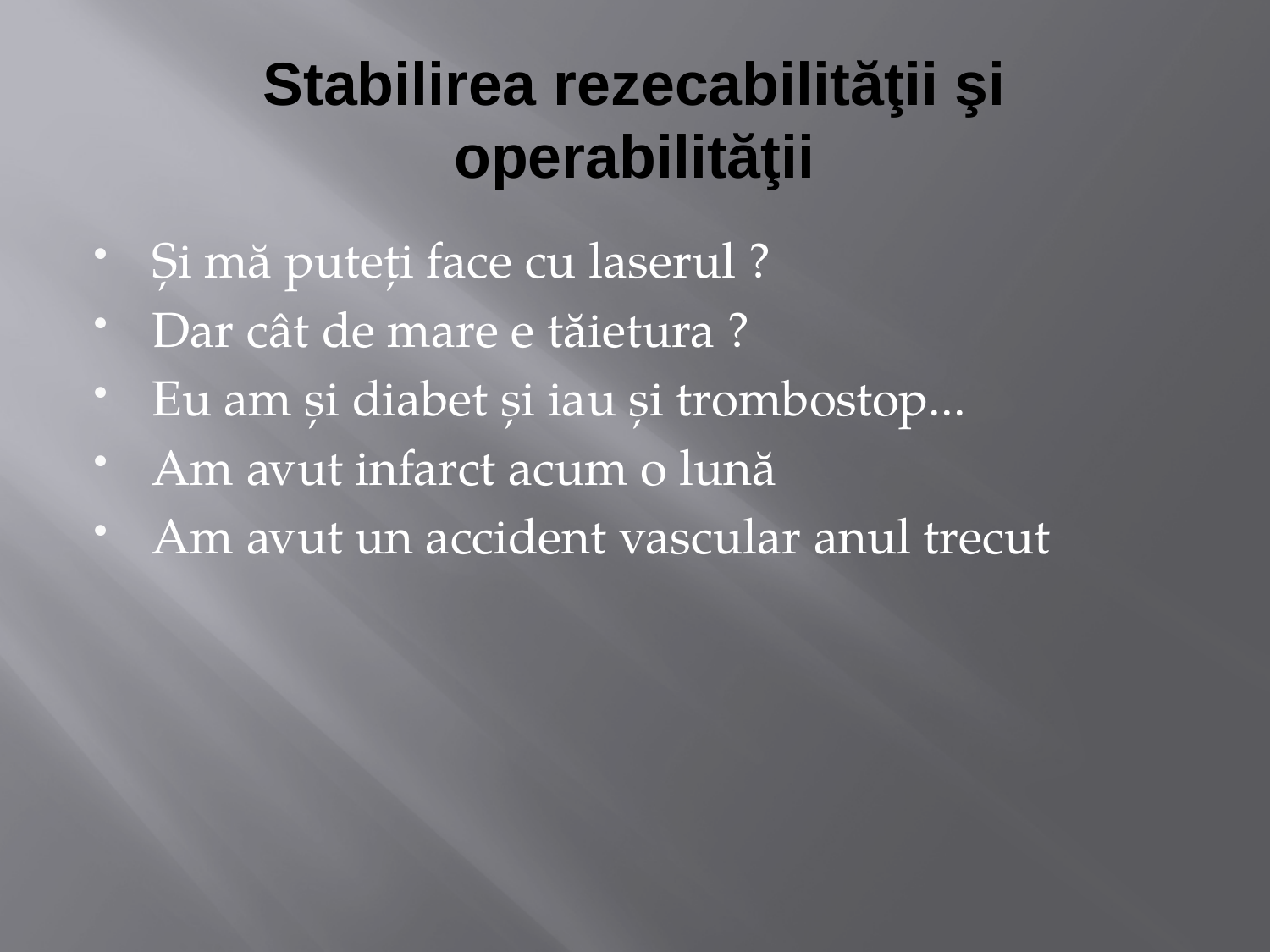

# Stabilirea rezecabilităţii şi operabilităţii
Şi mă puteţi face cu laserul ?
Dar cât de mare e tăietura ?
Eu am şi diabet şi iau şi trombostop...
Am avut infarct acum o lună
Am avut un accident vascular anul trecut